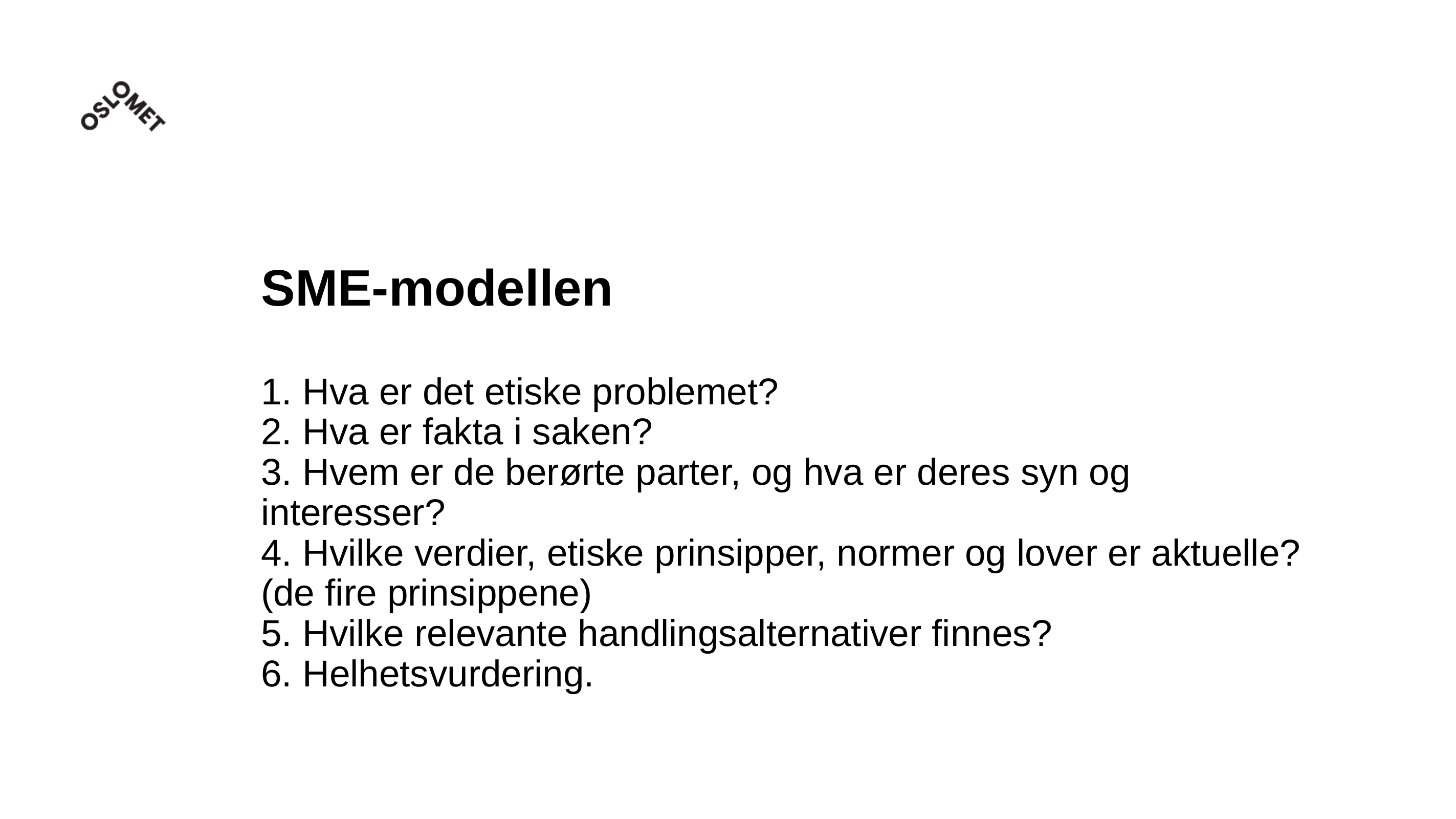

# SME-modellen 1. Hva er det etiske problemet? 2. Hva er fakta i saken? 3. Hvem er de berørte parter, og hva er deres syn og interesser? 4. Hvilke verdier, etiske prinsipper, normer og lover er aktuelle? (de fire prinsippene) 5. Hvilke relevante handlingsalternativer finnes? 6. Helhetsvurdering.